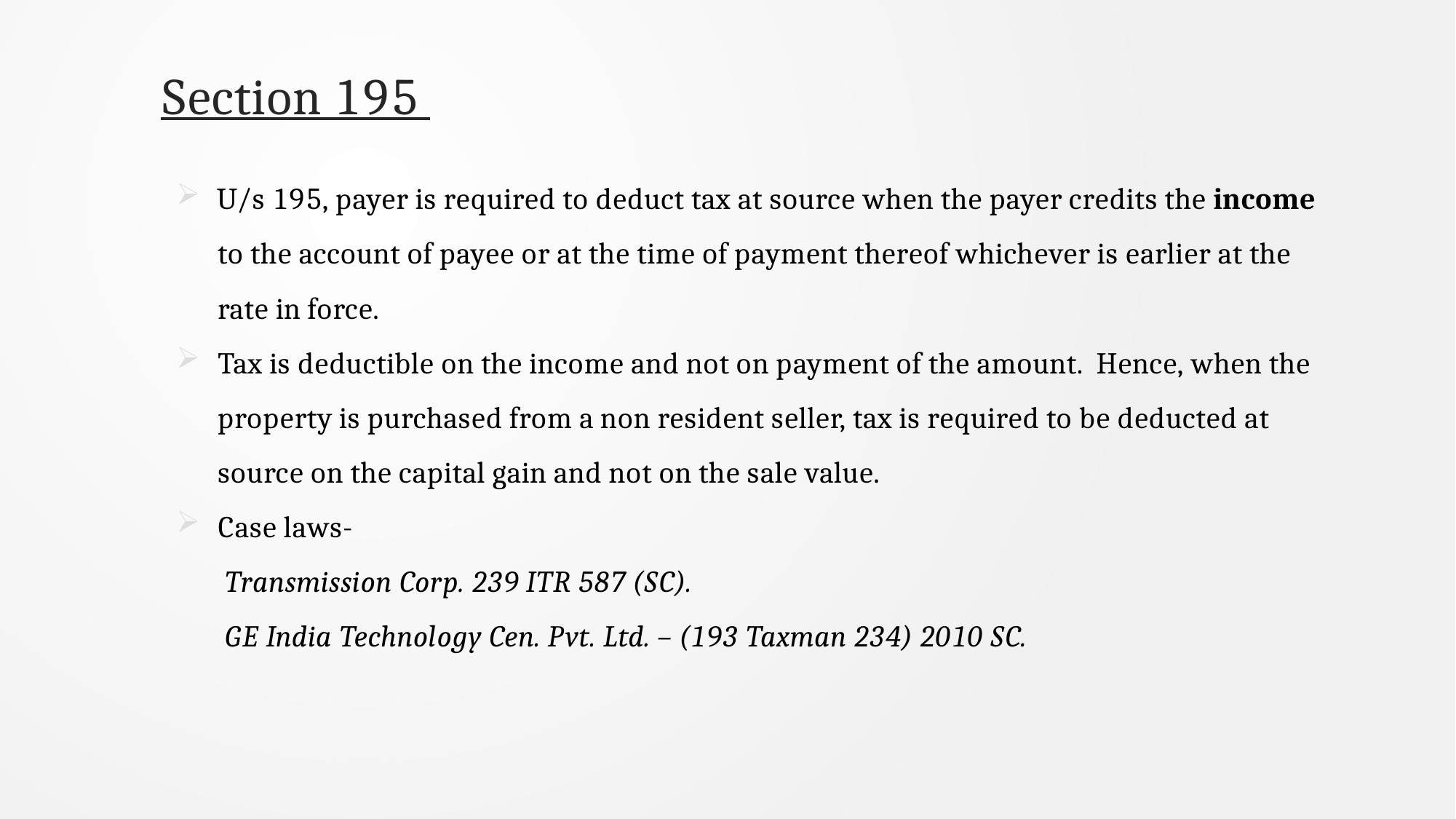

# Section 195
U/s 195, payer is required to deduct tax at source when the payer credits the income to the account of payee or at the time of payment thereof whichever is earlier at the rate in force.
Tax is deductible on the income and not on payment of the amount.  Hence, when the property is purchased from a non resident seller, tax is required to be deducted at source on the capital gain and not on the sale value.
Case laws-
Transmission Corp. 239 ITR 587 (SC).
GE India Technology Cen. Pvt. Ltd. – (193 Taxman 234) 2010 SC.